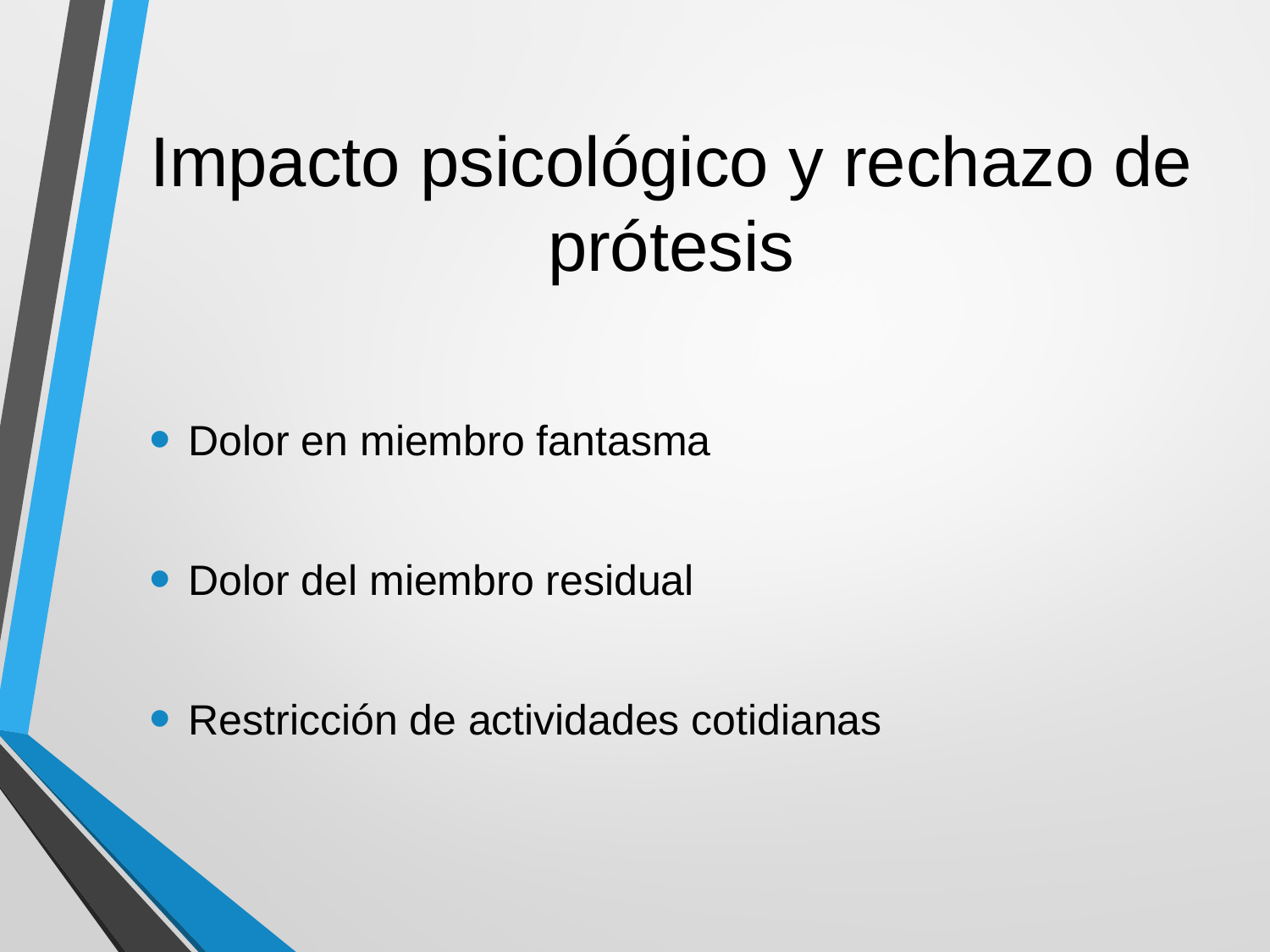

# Impacto psicológico y rechazo de prótesis
Dolor en miembro fantasma

Dolor del miembro residual

Restricción de actividades cotidianas